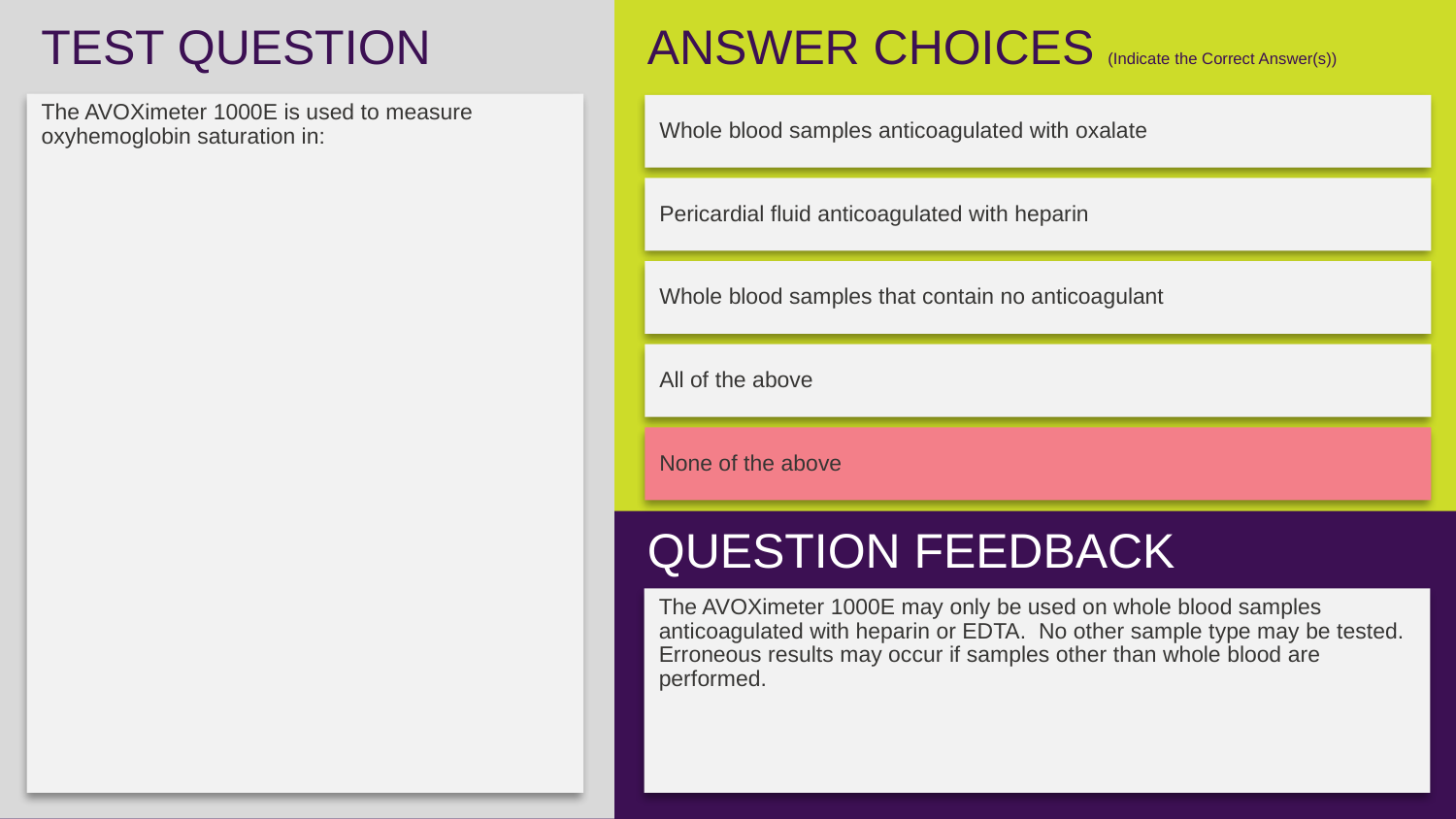

The AVOXimeter 1000E is used to measure oxyhemoglobin saturation in:
Whole blood samples anticoagulated with oxalate
Pericardial fluid anticoagulated with heparin
Whole blood samples that contain no anticoagulant
All of the above
None of the above
The AVOXimeter 1000E may only be used on whole blood samples anticoagulated with heparin or EDTA.  No other sample type may be tested.  Erroneous results may occur if samples other than whole blood are performed.